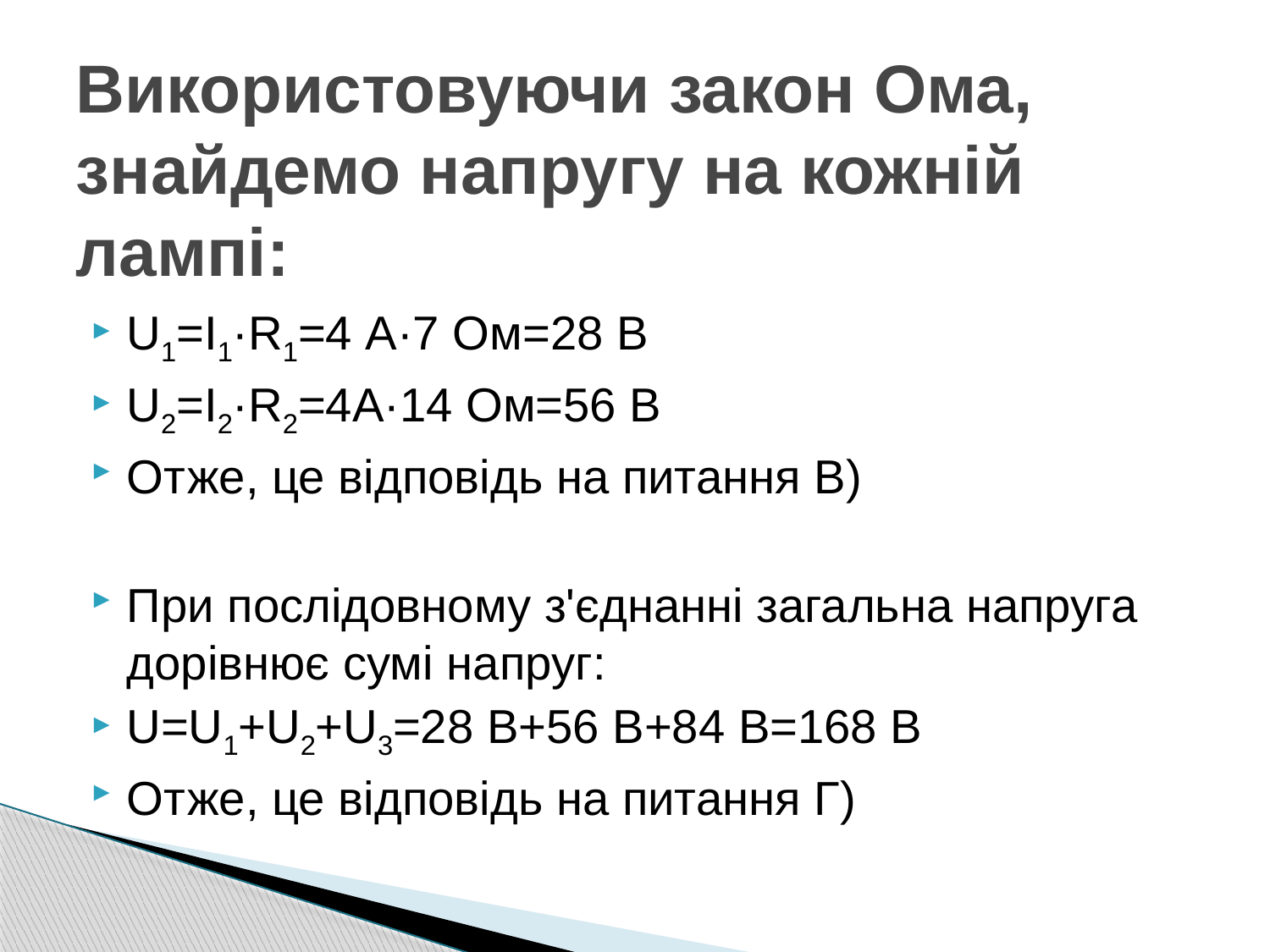

# Використовуючи закон Ома, знайдемо напругу на кожній лампі:
U1=I1·R1=4 А·7 Ом=28 В
U2=I2·R2=4А·14 Ом=56 В
Отже, це відповідь на питання В)

При послідовному з'єднанні загальна напруга дорівнює сумі напруг:
U=U1+U2+U3=28 В+56 В+84 В=168 В
Отже, це відповідь на питання Г)